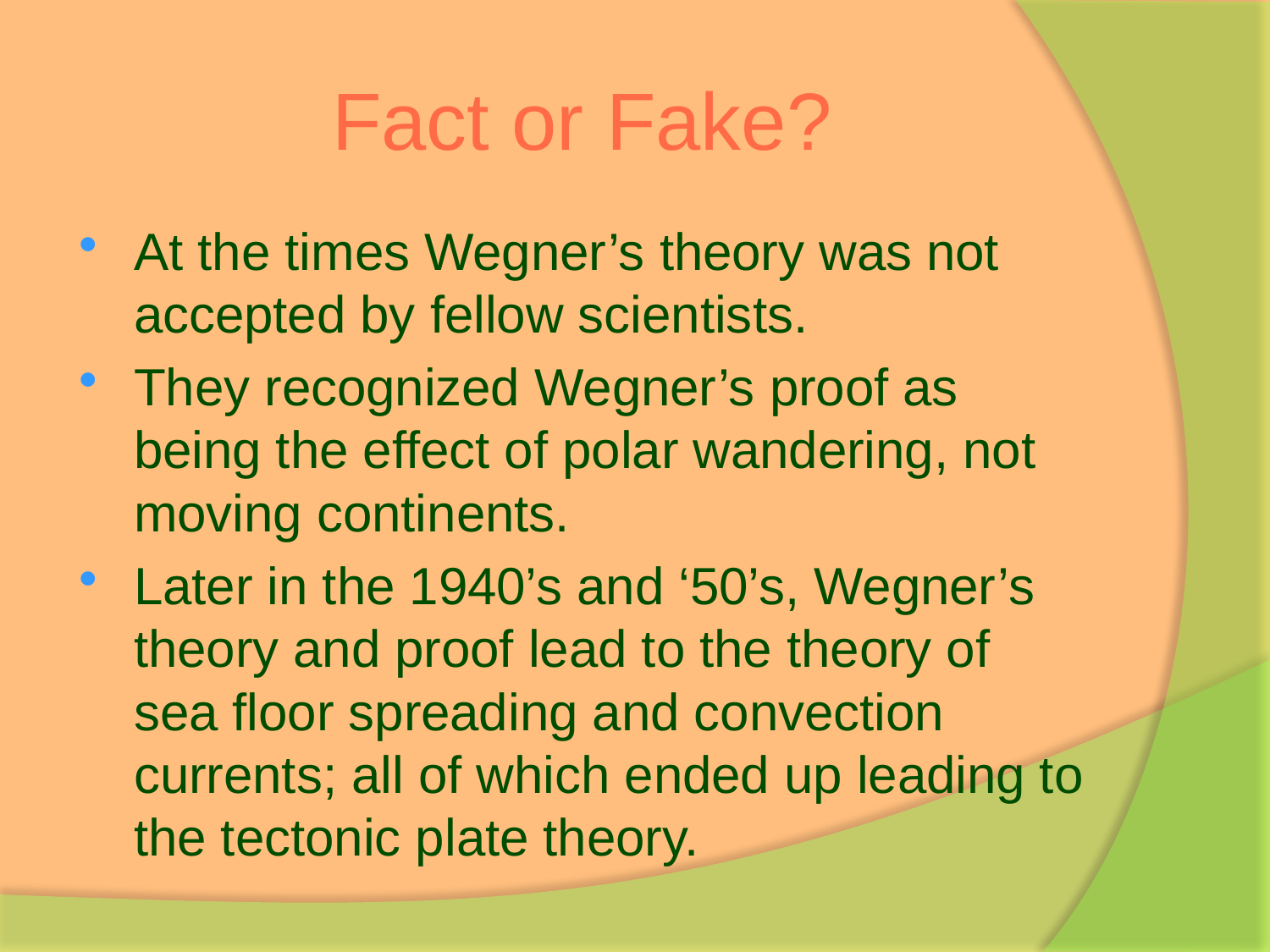

# Fact or Fake?
At the times Wegner’s theory was not accepted by fellow scientists.
They recognized Wegner’s proof as being the effect of polar wandering, not moving continents.
Later in the 1940’s and ‘50’s, Wegner’s theory and proof lead to the theory of sea floor spreading and convection currents; all of which ended up leading to the tectonic plate theory.